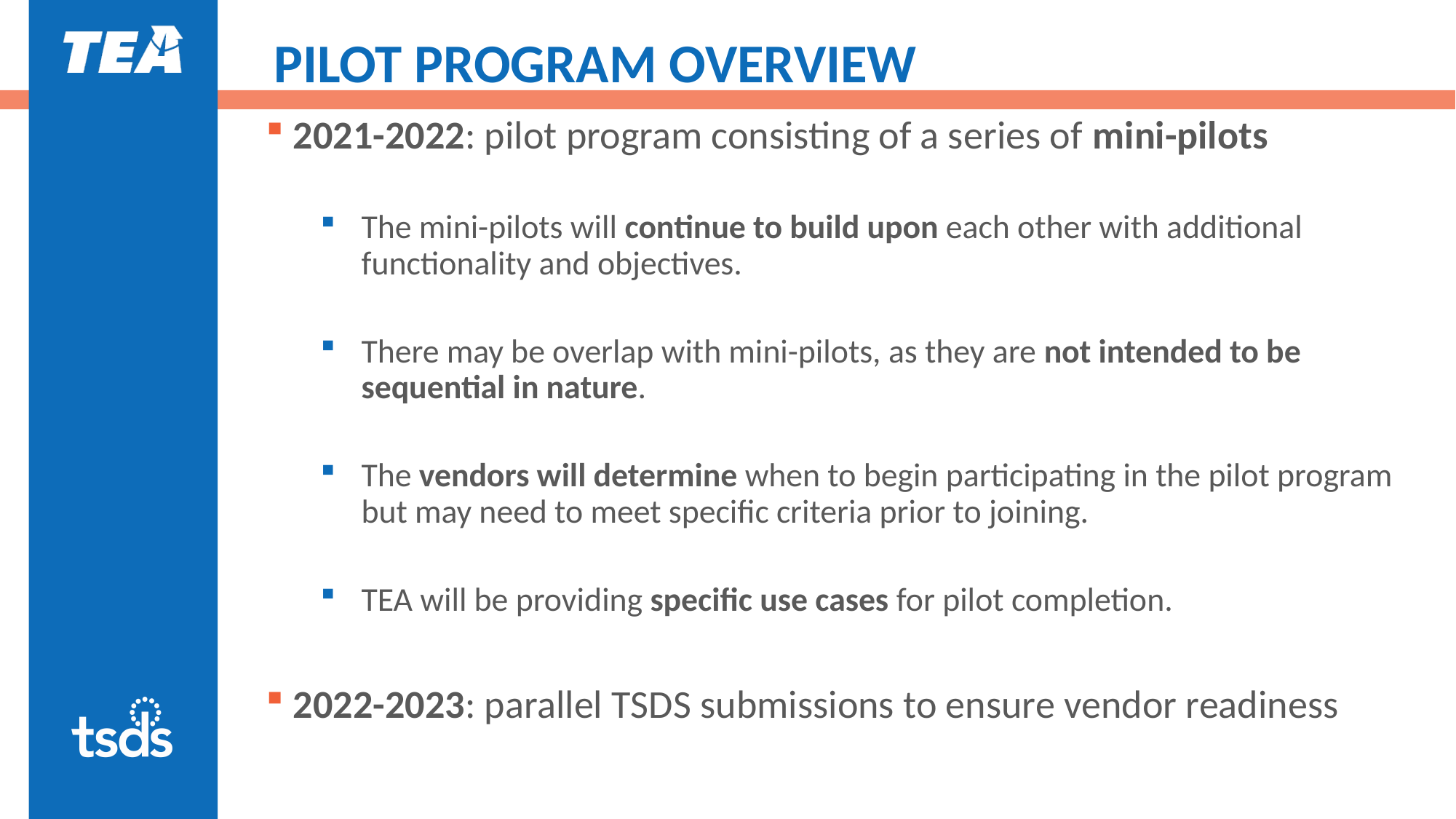

# PILOT PROGRAM OVERVIEW
2021-2022: pilot program consisting of a series of mini-pilots

The mini-pilots will continue to build upon each other with additional functionality and objectives.

There may be overlap with mini-pilots, as they are not intended to be sequential in nature.

The vendors will determine when to begin participating in the pilot program but may need to meet specific criteria prior to joining.

TEA will be providing specific use cases for pilot completion.

2022-2023: parallel TSDS submissions to ensure vendor readiness